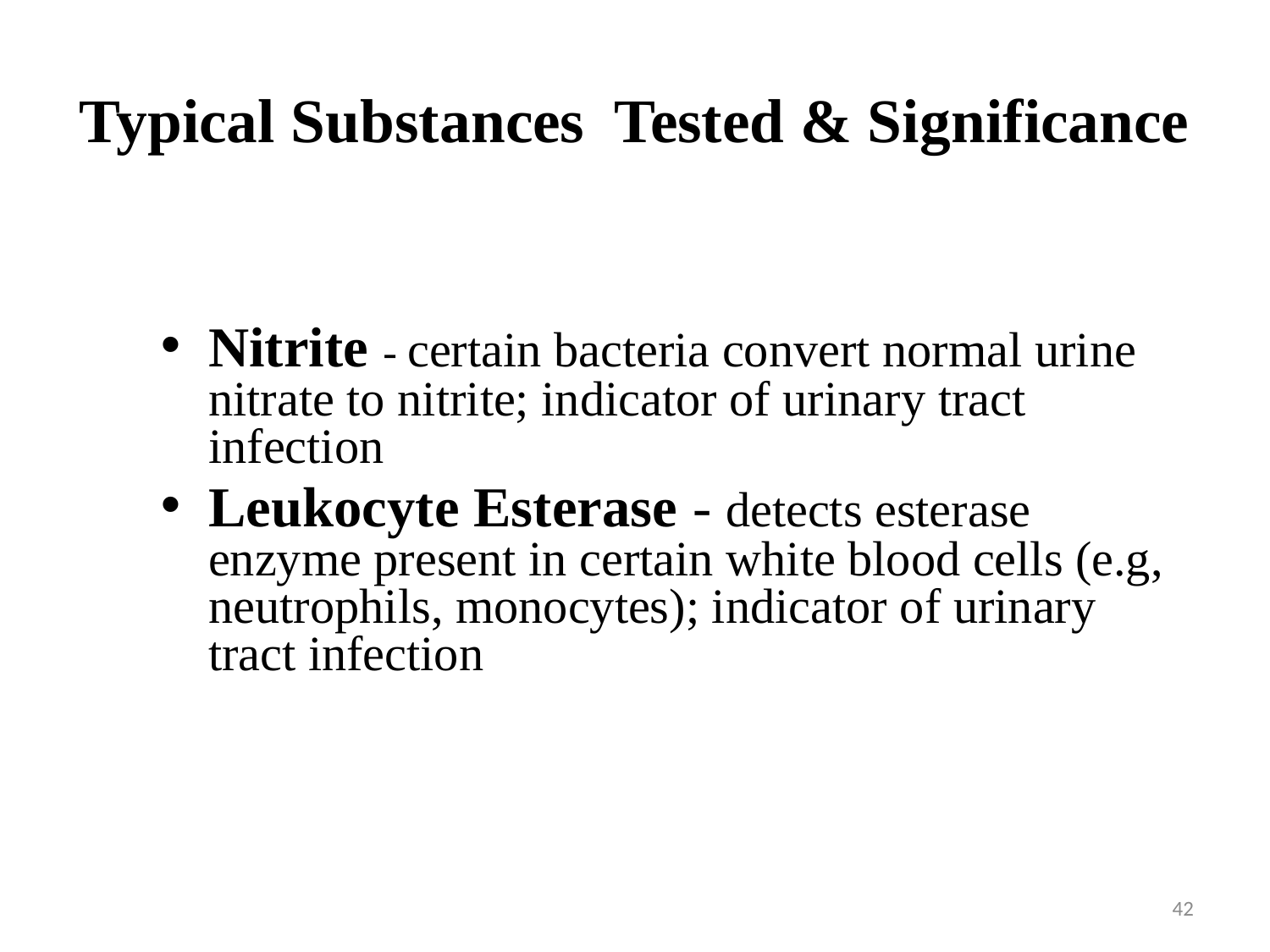

# Typical Substances  Tested & Significance
Nitrite - certain bacteria convert normal urine nitrate to nitrite; indicator of urinary tract infection
Leukocyte Esterase - detects esterase enzyme present in certain white blood cells (e.g, neutrophils, monocytes); indicator of urinary tract infection

42